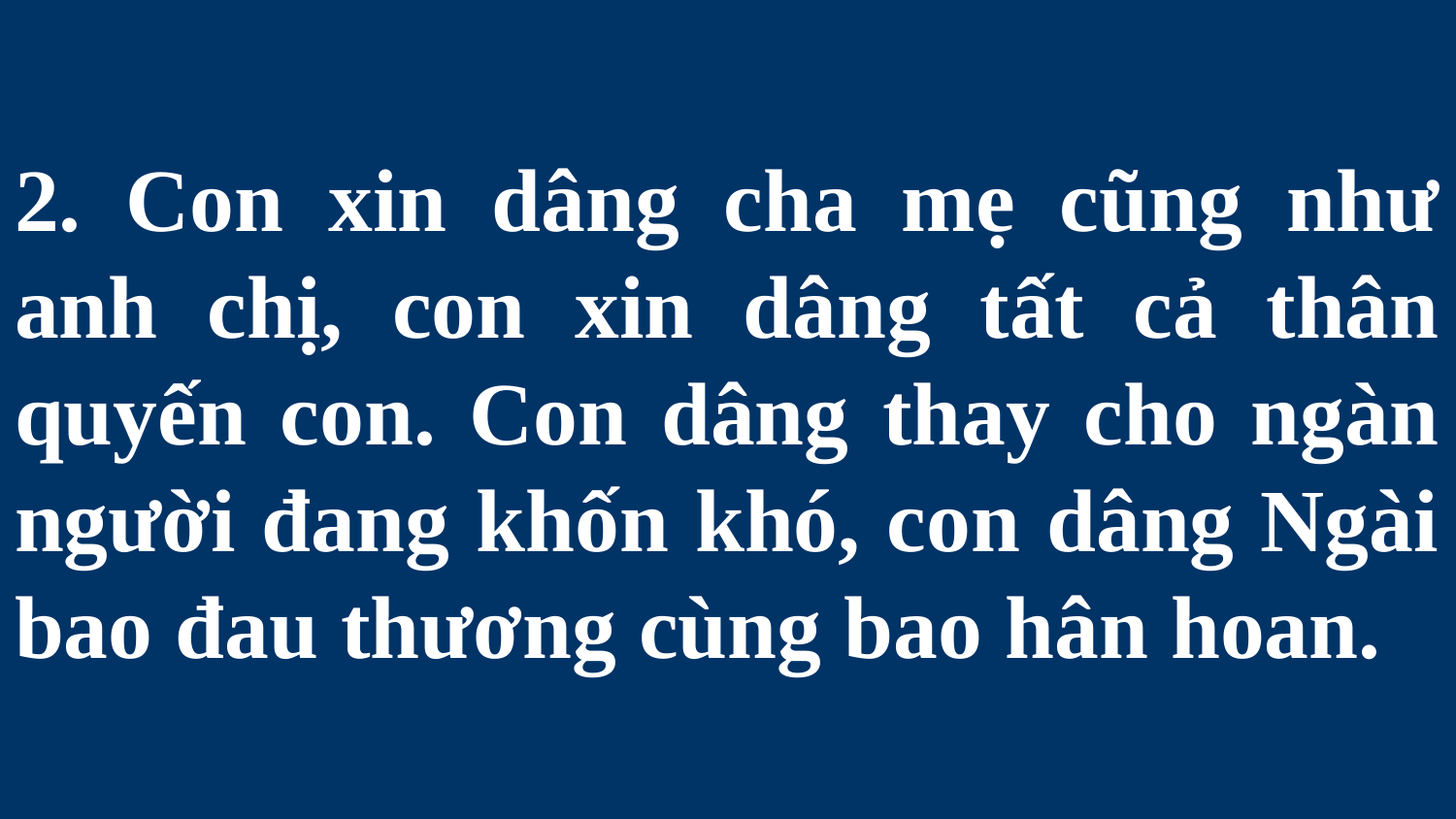

# 2. Con xin dâng cha mẹ cũng như anh chị, con xin dâng tất cả thân quyến con. Con dâng thay cho ngàn người đang khốn khó, con dâng Ngài bao đau thương cùng bao hân hoan.